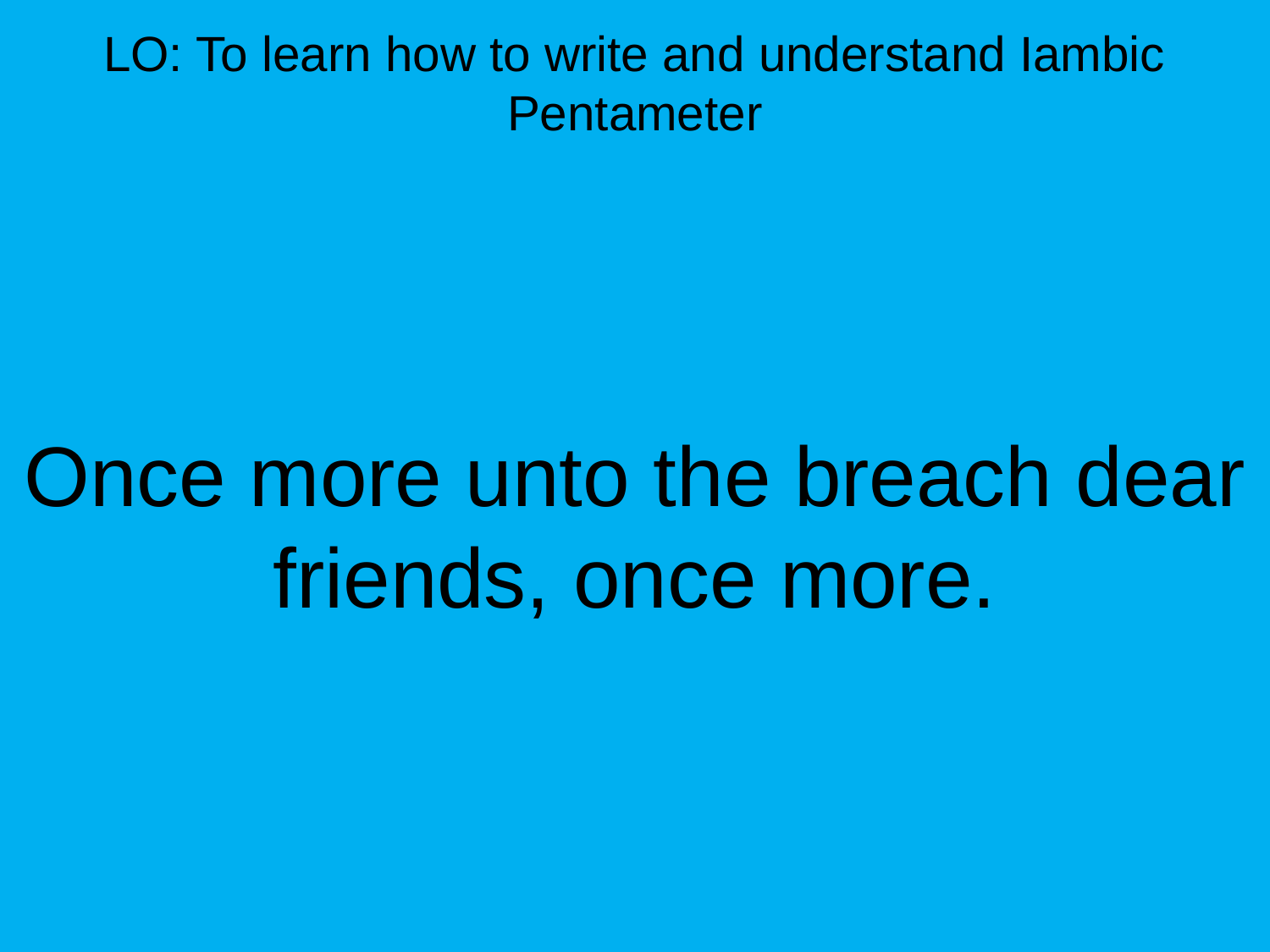

LO: To learn how to write and understand Iambic Pentameter
Once more unto the breach dear friends, once more.